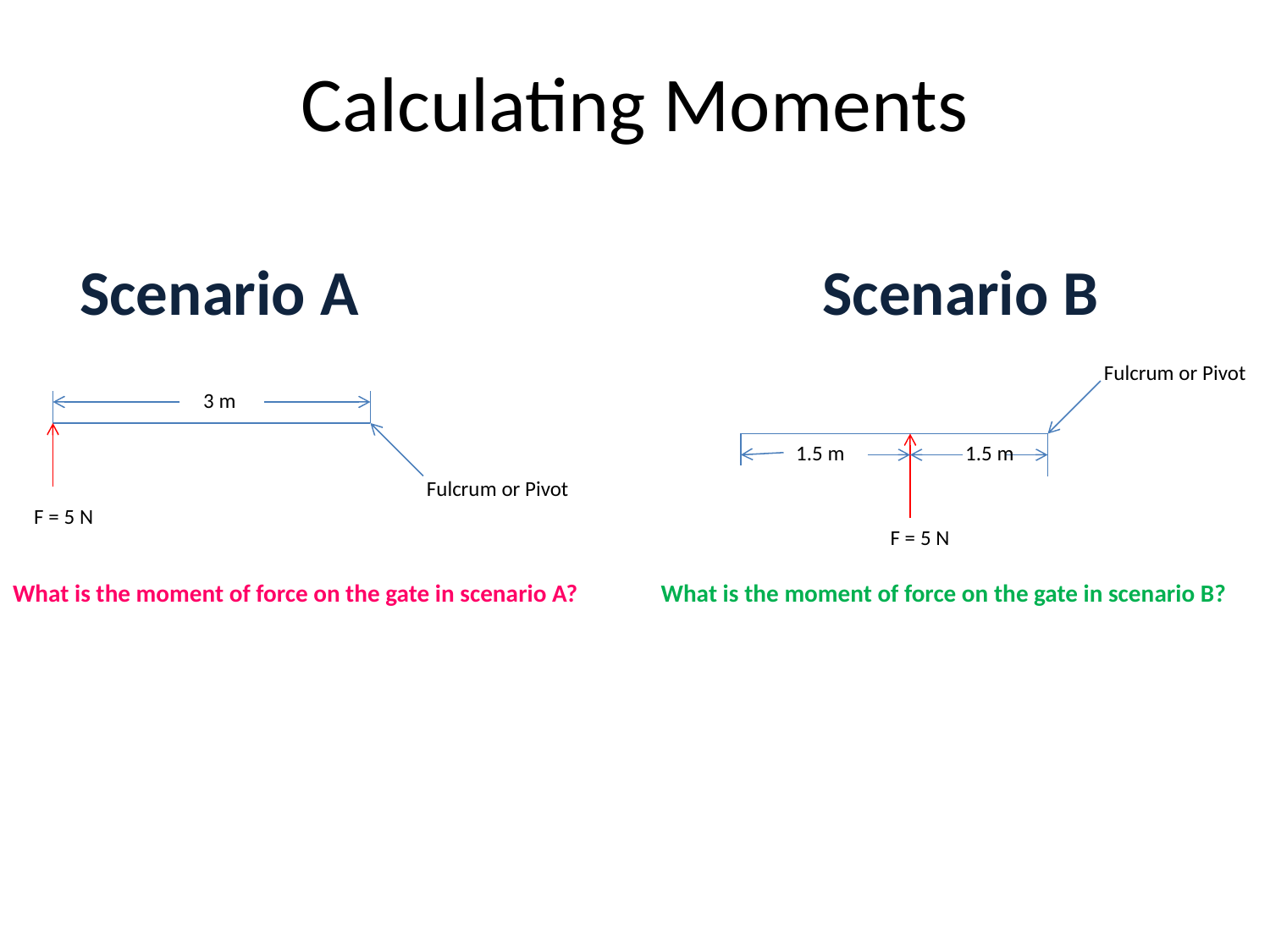

# Calculating Moments
    Scenario A	     			Scenario B

What is the moment of force on the gate in scenario A?               What is the moment of force on the gate in scenario B?

Fulcrum or Pivot
3 m
1.5 m
1.5 m
Fulcrum or Pivot
F = 5 N
F = 5 N